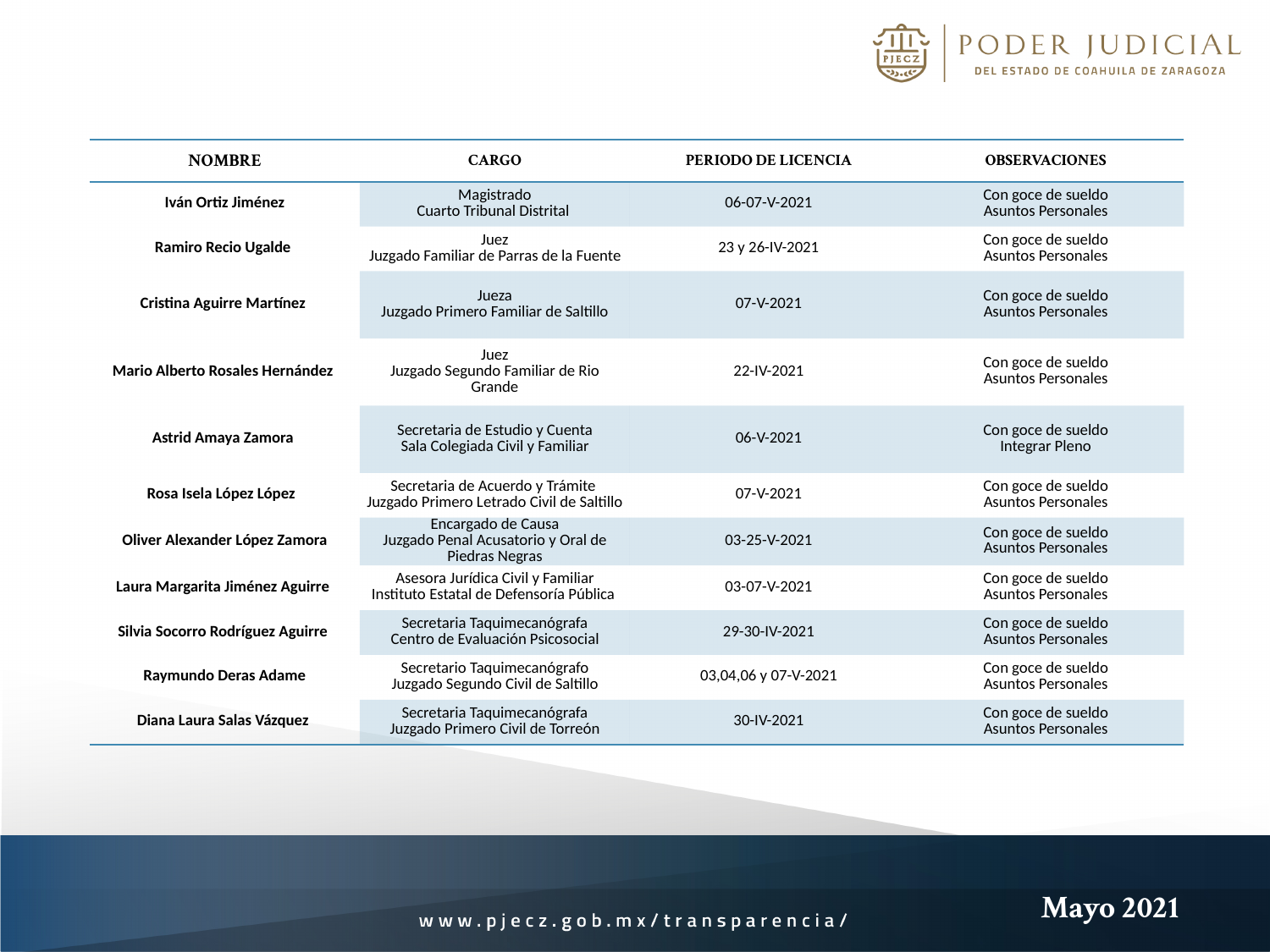

| NOMBRE | CARGO | PERIODO DE LICENCIA | OBSERVACIONES |
| --- | --- | --- | --- |
| Iván Ortiz Jiménez | Magistrado Cuarto Tribunal Distrital | 06-07-V-2021 | Con goce de sueldo Asuntos Personales |
| Ramiro Recio Ugalde | Juez Juzgado Familiar de Parras de la Fuente | 23 y 26-IV-2021 | Con goce de sueldo Asuntos Personales |
| Cristina Aguirre Martínez | Jueza Juzgado Primero Familiar de Saltillo | 07-V-2021 | Con goce de sueldo Asuntos Personales |
| Mario Alberto Rosales Hernández | Juez Juzgado Segundo Familiar de Rio Grande | 22-IV-2021 | Con goce de sueldo Asuntos Personales |
| Astrid Amaya Zamora | Secretaria de Estudio y Cuenta Sala Colegiada Civil y Familiar | 06-V-2021 | Con goce de sueldo Integrar Pleno |
| Rosa Isela López López | Secretaria de Acuerdo y Trámite Juzgado Primero Letrado Civil de Saltillo | 07-V-2021 | Con goce de sueldo Asuntos Personales |
| Oliver Alexander López Zamora | Encargado de Causa Juzgado Penal Acusatorio y Oral de Piedras Negras | 03-25-V-2021 | Con goce de sueldo Asuntos Personales |
| Laura Margarita Jiménez Aguirre | Asesora Jurídica Civil y Familiar Instituto Estatal de Defensoría Pública | 03-07-V-2021 | Con goce de sueldo Asuntos Personales |
| Silvia Socorro Rodríguez Aguirre | Secretaria Taquimecanógrafa Centro de Evaluación Psicosocial | 29-30-IV-2021 | Con goce de sueldo Asuntos Personales |
| Raymundo Deras Adame | Secretario Taquimecanógrafo Juzgado Segundo Civil de Saltillo | 03,04,06 y 07-V-2021 | Con goce de sueldo Asuntos Personales |
| Diana Laura Salas Vázquez | Secretaria Taquimecanógrafa Juzgado Primero Civil de Torreón | 30-IV-2021 | Con goce de sueldo Asuntos Personales |
Mayo 2021